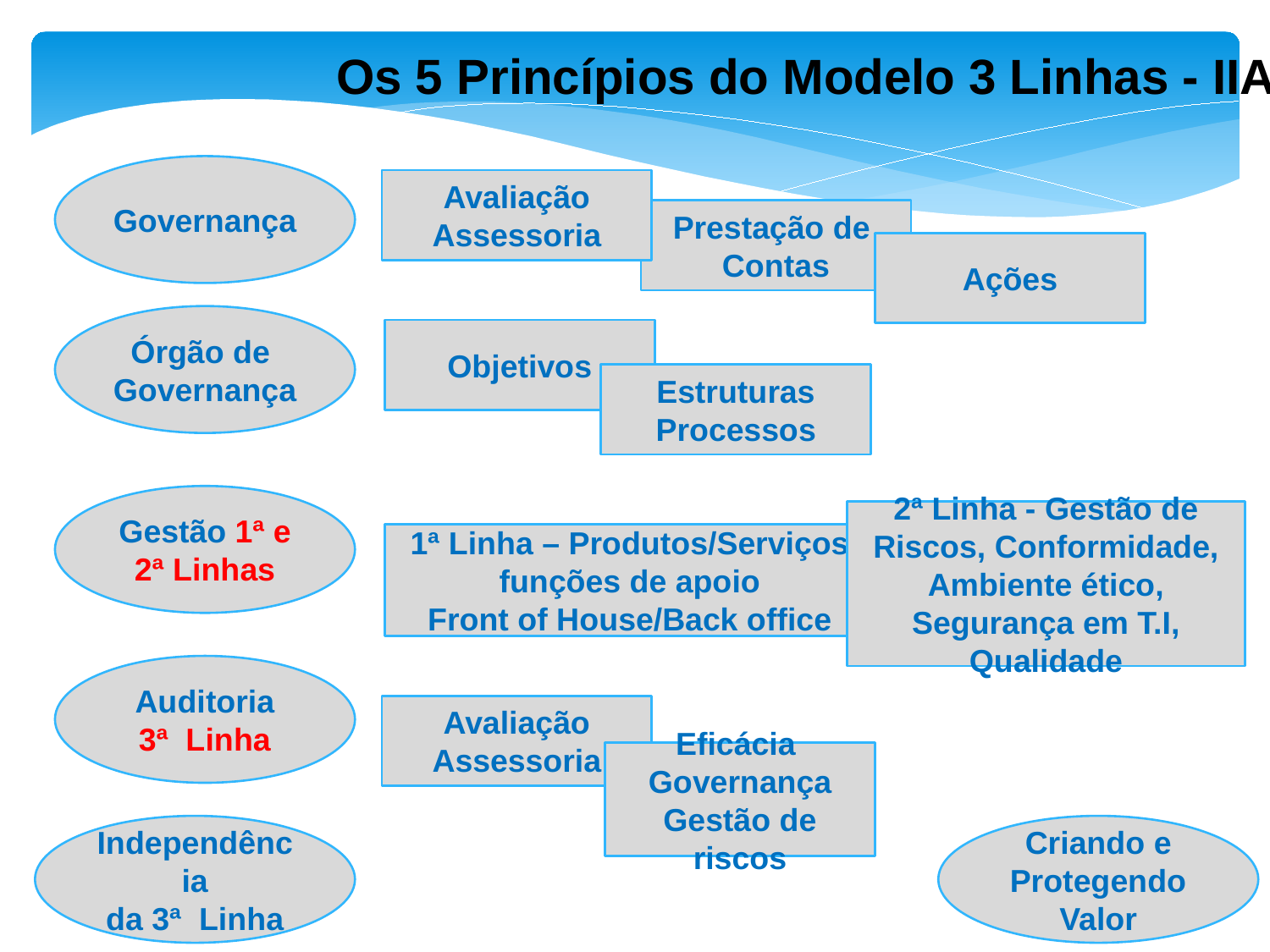

Os 5 Princípios do Modelo 3 Linhas - IIA
Governança
Avaliação
Assessoria
Prestação de
Contas
Ações
Órgão de
Governança
Objetivos
Estruturas
Processos
Gestão 1ª e 2ª Linhas
2ª Linha - Gestão de Riscos, Conformidade, Ambiente ético, Segurança em T.I, Qualidade
1ª Linha – Produtos/Serviços funções de apoio
Front of House/Back office
Auditoria
3ª  Linha
Avaliação
Assessoria
Eficácia
Governança
Gestão de riscos
Independência
da 3ª  Linha
Criando e
Protegendo
Valor